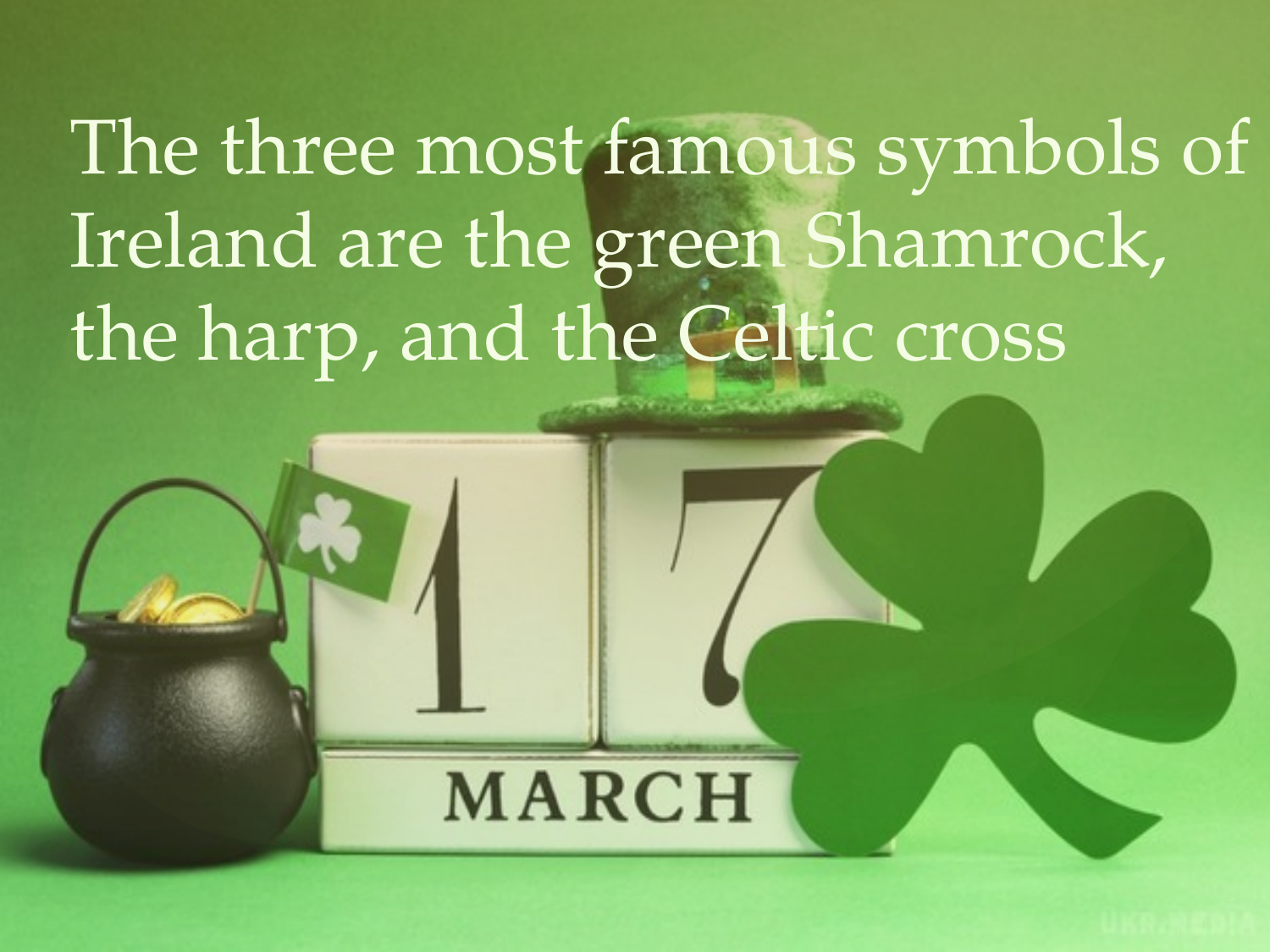

The three most famous symbols of Ireland are the green Shamrock, the harp, and the Celtic cross